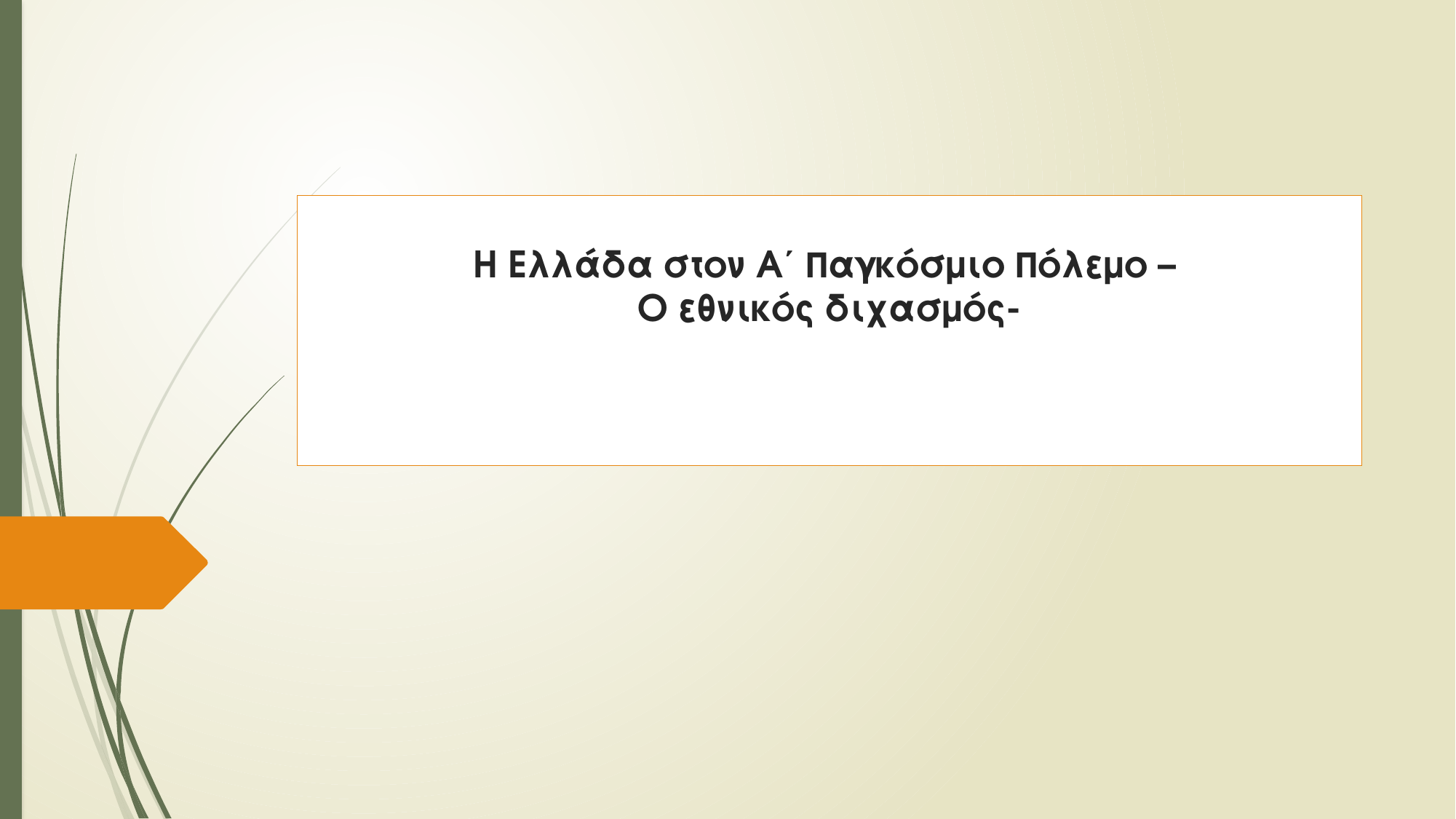

# Η Ελλάδα στον Α΄ Παγκόσμιο Πόλεμο – Ο εθνικός διχασμός-